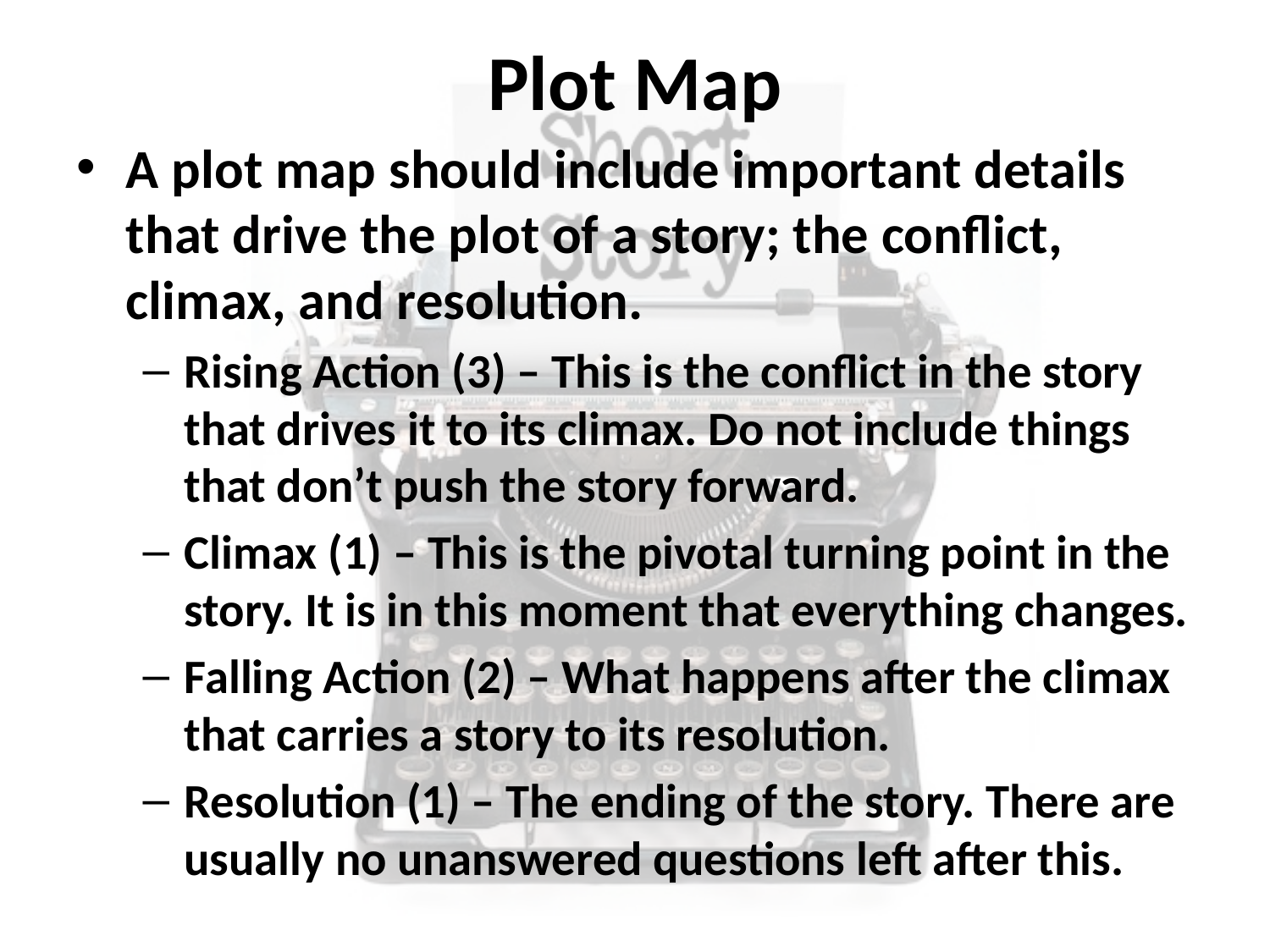

# Plot Map
A plot map should include important details that drive the plot of a story; the conflict, climax, and resolution.
Rising Action (3) – This is the conflict in the story that drives it to its climax. Do not include things that don’t push the story forward.
Climax (1) – This is the pivotal turning point in the story. It is in this moment that everything changes.
Falling Action (2) – What happens after the climax that carries a story to its resolution.
Resolution (1) – The ending of the story. There are usually no unanswered questions left after this.